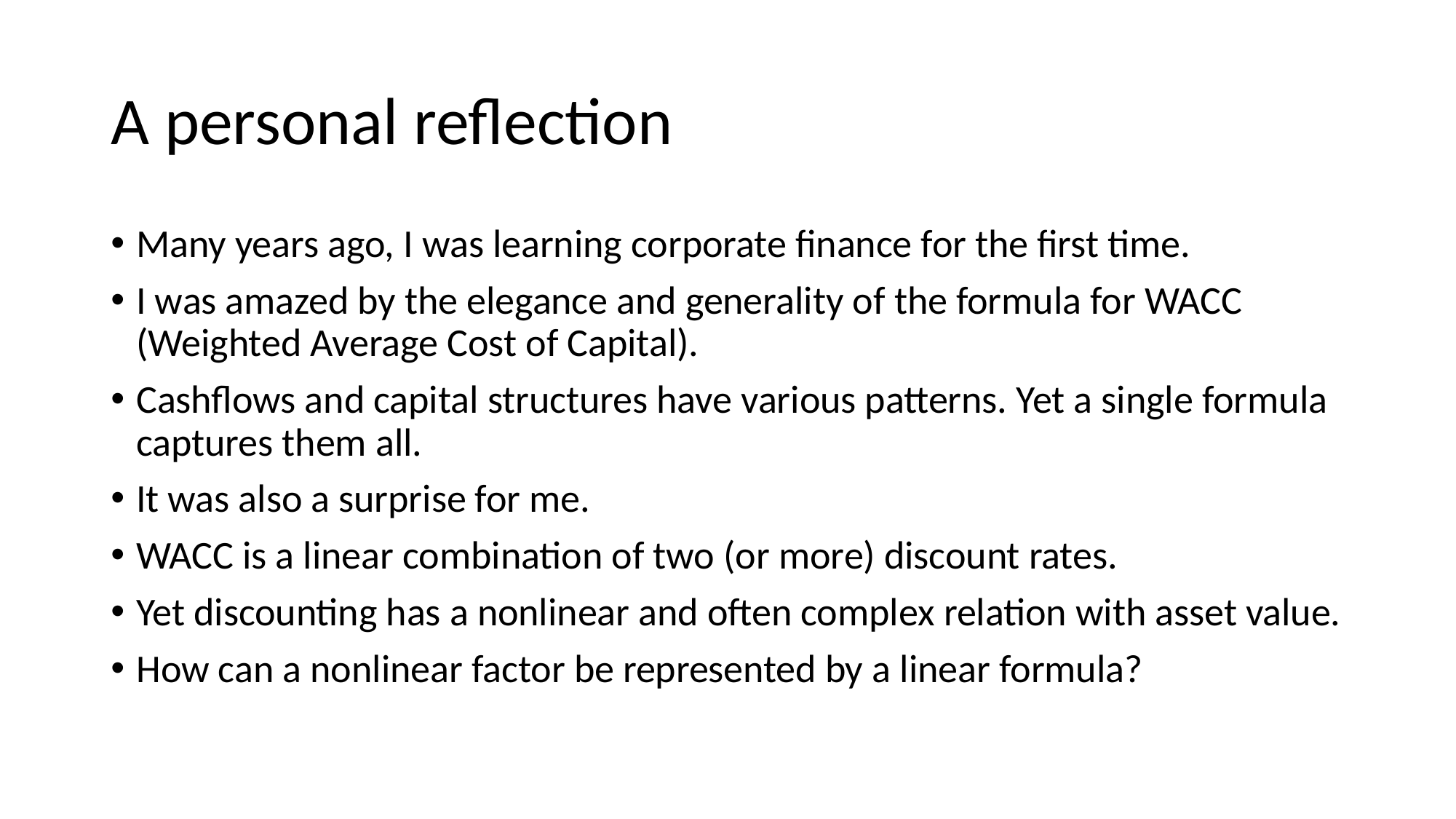

# A personal reflection
Many years ago, I was learning corporate finance for the first time.
I was amazed by the elegance and generality of the formula for WACC (Weighted Average Cost of Capital).
Cashflows and capital structures have various patterns. Yet a single formula captures them all.
It was also a surprise for me.
WACC is a linear combination of two (or more) discount rates.
Yet discounting has a nonlinear and often complex relation with asset value.
How can a nonlinear factor be represented by a linear formula?